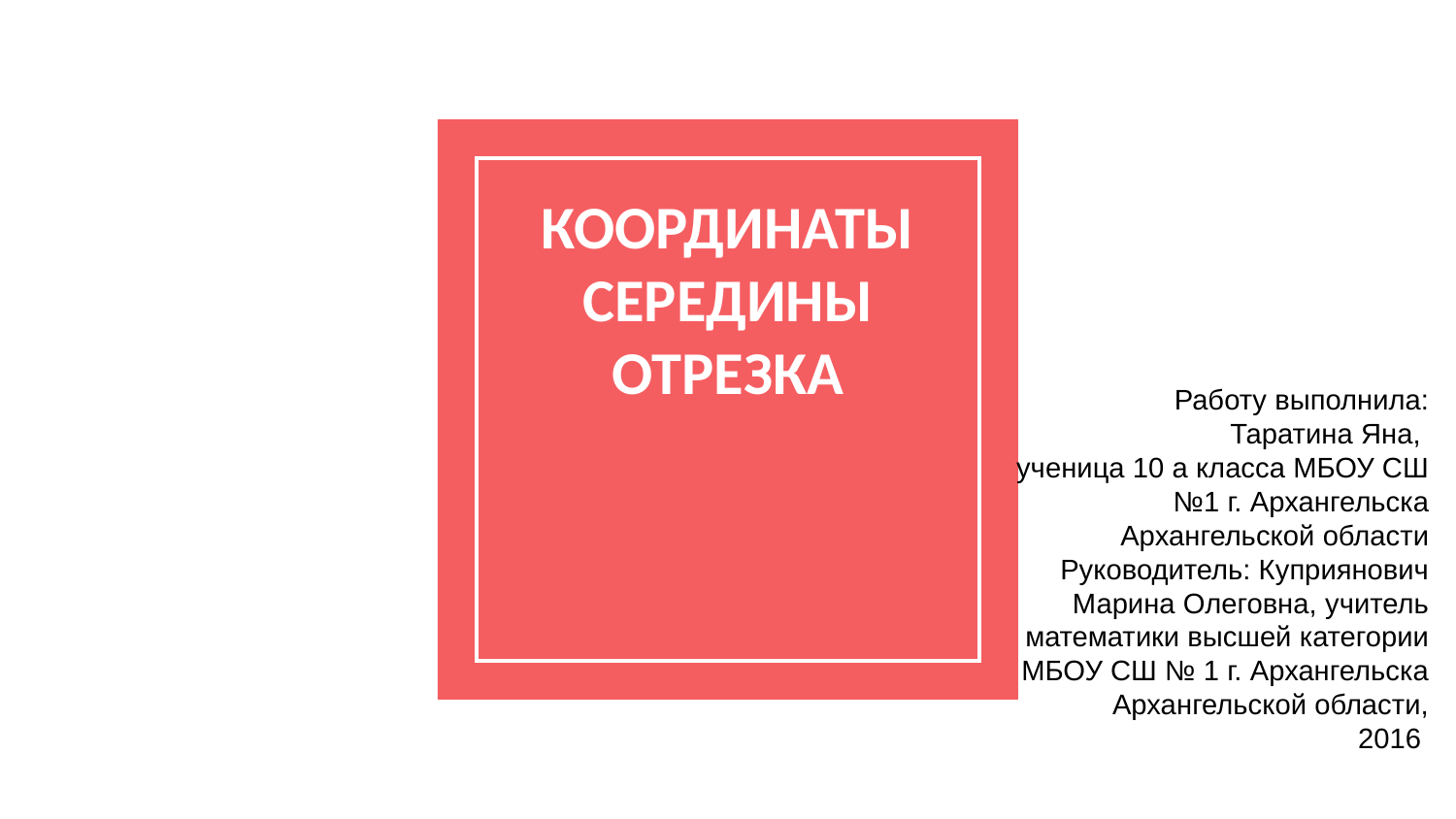

# КООРДИНАТЫ СЕРЕДИНЫ ОТРЕЗКА
Работу выполнила:
 Таратина Яна,
ученица 10 а класса МБОУ СШ №1 г. Архангельска Архангельской области
Руководитель: Куприянович Марина Олеговна, учитель математики высшей категории МБОУ СШ № 1 г. Архангельска Архангельской области,
 2016